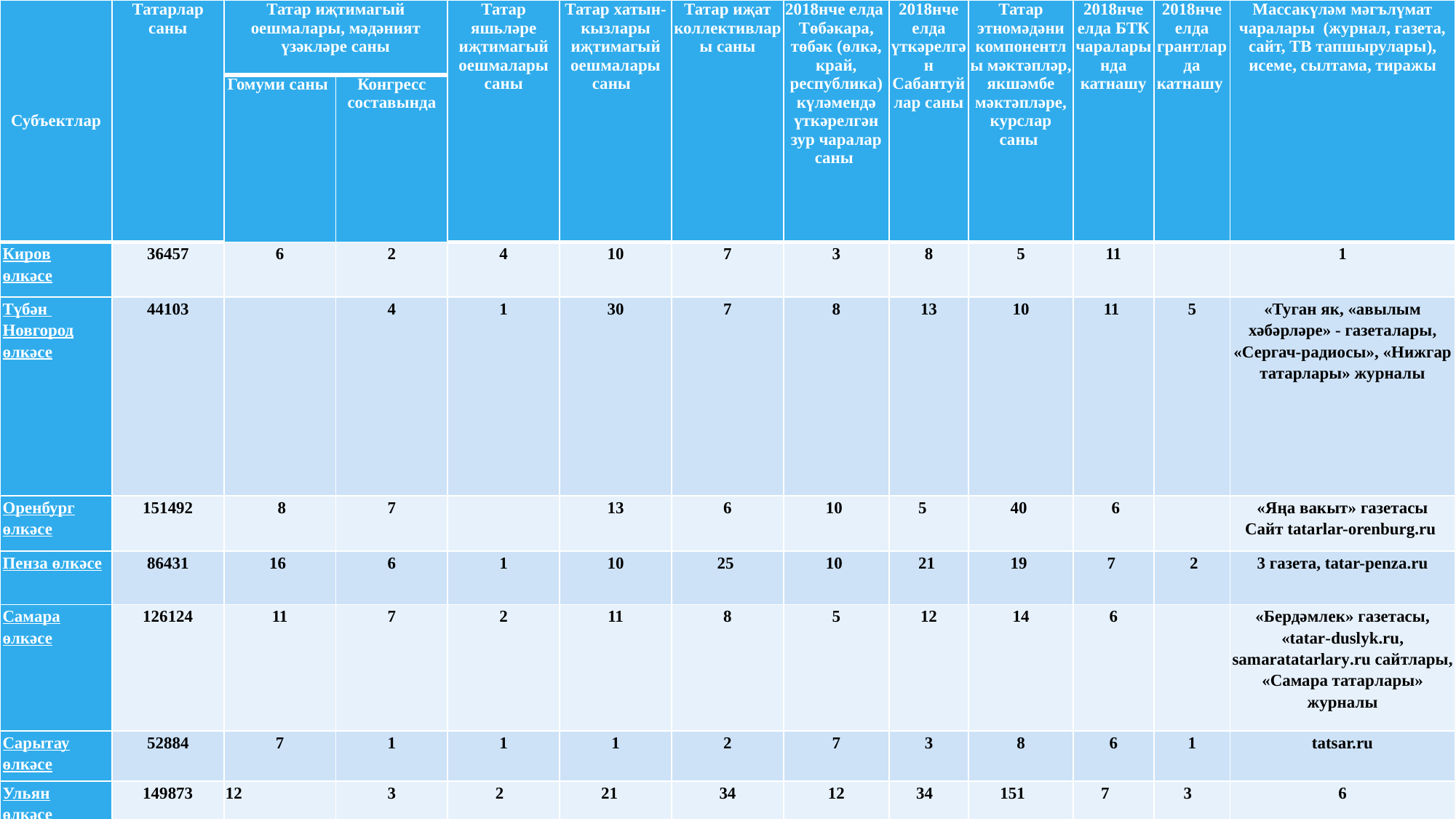

| Субъектлар | Татарлар саны | Татар иҗтимагый оешмалары, мәдәният үзәкләре саны |  | Татар яшьләре иҗтимагый оешмалары саны | Татар хатын-кызлары иҗтимагый оешмалары саны | Татар иҗат коллективлары саны | 2018нче елда Төбәкара, төбәк (өлкә, край, республика) күләмендә үткәрелгән зур чаралар саны | 2018нче елда үткәрелгән Сабантуйлар саны | Татар этномәдәни компонентлы мәктәпләр, якшәмбе мәктәпләре, курслар саны | 2018нче елда БТК чараларында катнашу | 2018нче елда грантларда катнашу | Массакүләм мәгълүмат чаралары (журнал, газета, сайт, ТВ тапшырулары), исеме, сылтама, тиражы |
| --- | --- | --- | --- | --- | --- | --- | --- | --- | --- | --- | --- | --- |
|  |  | Гомуми саны | Конгресс составында |  |  |  |  |  |  |  |  |  |
| Киров өлкәсе | 36457 | 6 | 2 | 4 | 10 | 7 | 3 | 8 | 5 | 11 |  | 1 |
| Түбән Новгород өлкәсе | 44103 |  | 4 | 1 | 30 | 7 | 8 | 13 | 10 | 11 | 5 | «Туган як, «авылым хәбәрләре» - газеталары, «Сергач-радиосы», «Нижгар татарлары» журналы |
| Оренбург өлкәсе | 151492 | 8 | 7 |  | 13 | 6 | 10 | 5 | 40 | 6 |  | «Яңа вакыт» газетасы Сайт tatarlar-orenburg.ru |
| Пенза өлкәсе | 86431 | 16 | 6 | 1 | 10 | 25 | 10 | 21 | 19 | 7 | 2 | 3 газета, tatar-penza.ru |
| Самара өлкәсе | 126124 | 11 | 7 | 2 | 11 | 8 | 5 | 12 | 14 | 6 |  | «Бердәмлек» газетасы, «tatar-duslyk.ru, samaratatarlary.ru сайтлары, «Самара татарлары» журналы |
| Сарытау өлкәсе | 52884 | 7 | 1 | 1 | 1 | 2 | 7 | 3 | 8 | 6 | 1 | tatsar.ru |
| Ульян өлкәсе | 149873 | 12 | 3 | 2 | 21 | 34 | 12 | 34 | 151 | 7 | 3 | 6 |
#